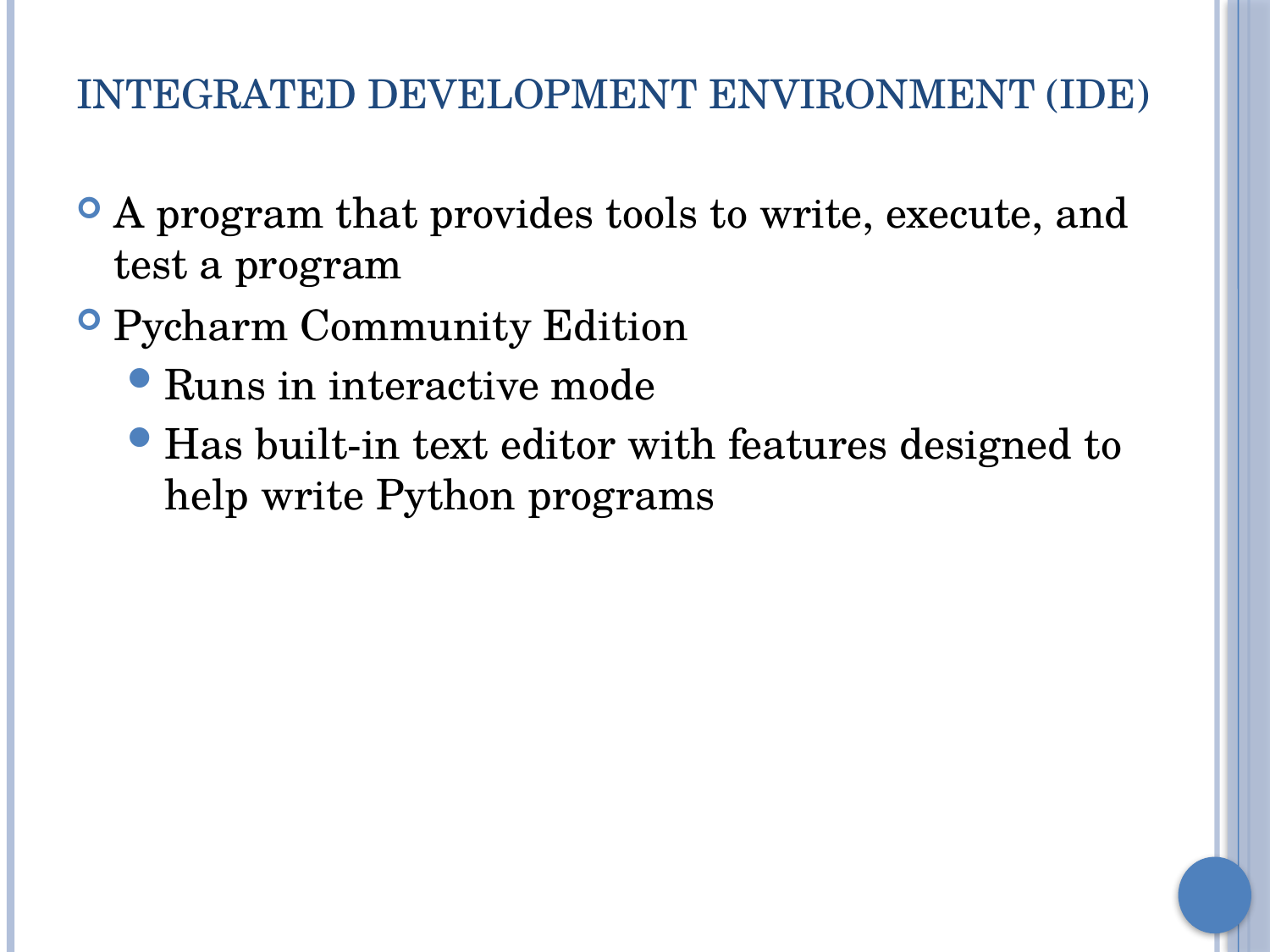

# Integrated Development Environment (IDE)
A program that provides tools to write, execute, and test a program
Pycharm Community Edition
Runs in interactive mode
Has built-in text editor with features designed to help write Python programs